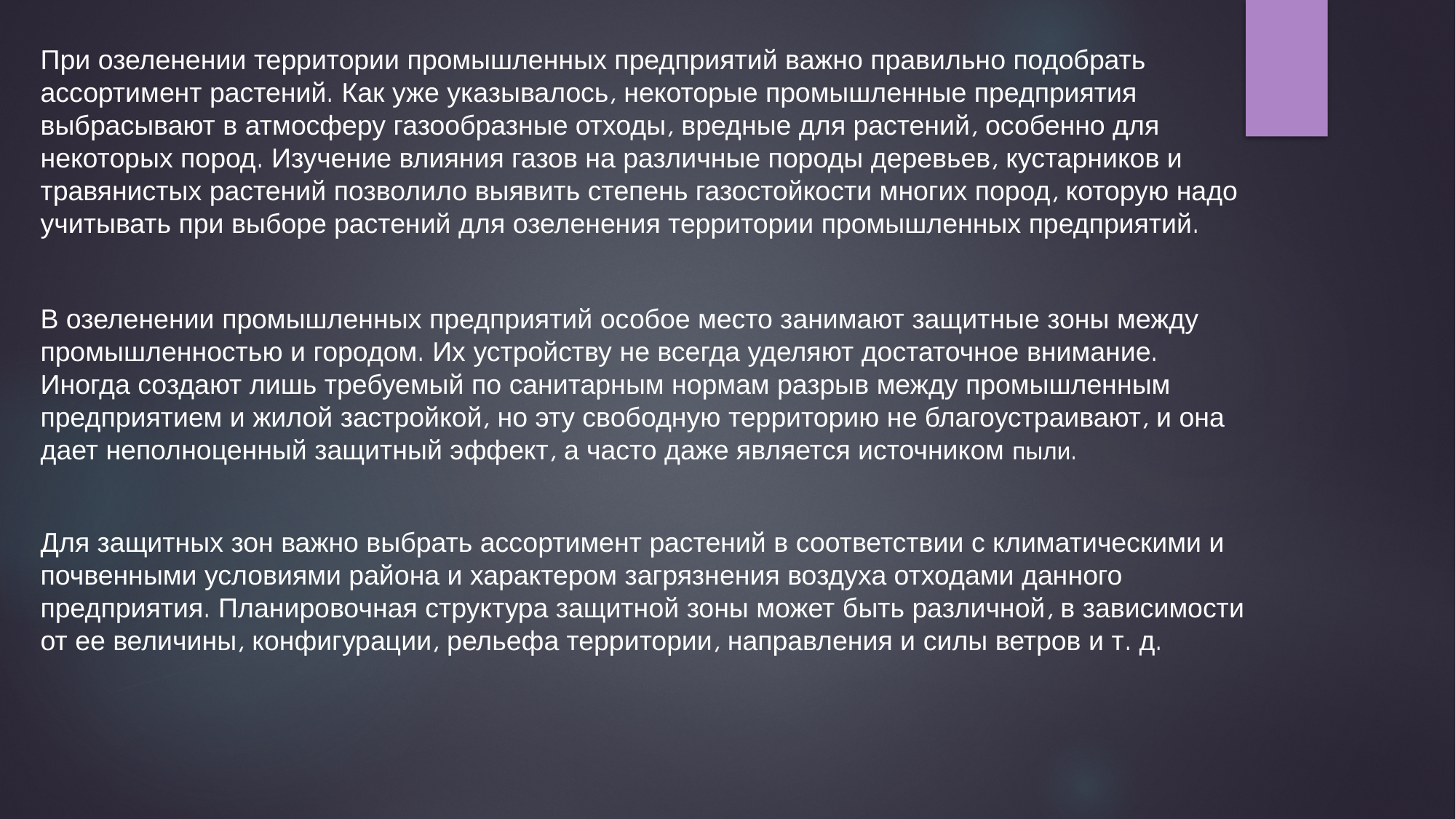

При озеленении территории промышленных предприятий важно правильно подобрать ассортимент растений. Как уже указывалось, некоторые промышленные предприятия выбрасывают в атмосферу газообразные отходы, вредные для растений, особенно для некоторых пород. Изучение влияния газов на различные породы деревьев, кустарников и травянистых растений позволило выявить степень газостойкости многих пород, которую надо учитывать при выборе растений для озеленения территории промышленных предприятий.

В озеленении промышленных предприятий особое место занимают защитные зоны между промышленностью и городом. Их устройству не всегда уделяют достаточное внимание. Иногда создают лишь требуемый по санитарным нормам разрыв между промышленным предприятием и жилой застройкой, но эту свободную территорию не благоустраивают, и она дает неполноценный защитный эффект, а часто даже является источником пыли.

Для защитных зон важно выбрать ассортимент растений в соответствии с климатическими и почвенными условиями района и характером загрязнения воздуха отходами данного предприятия. Планировочная структура защитной зоны может быть различной, в зависимости от ее величины, конфигурации, рельефа территории, направления и силы ветров и т. д.